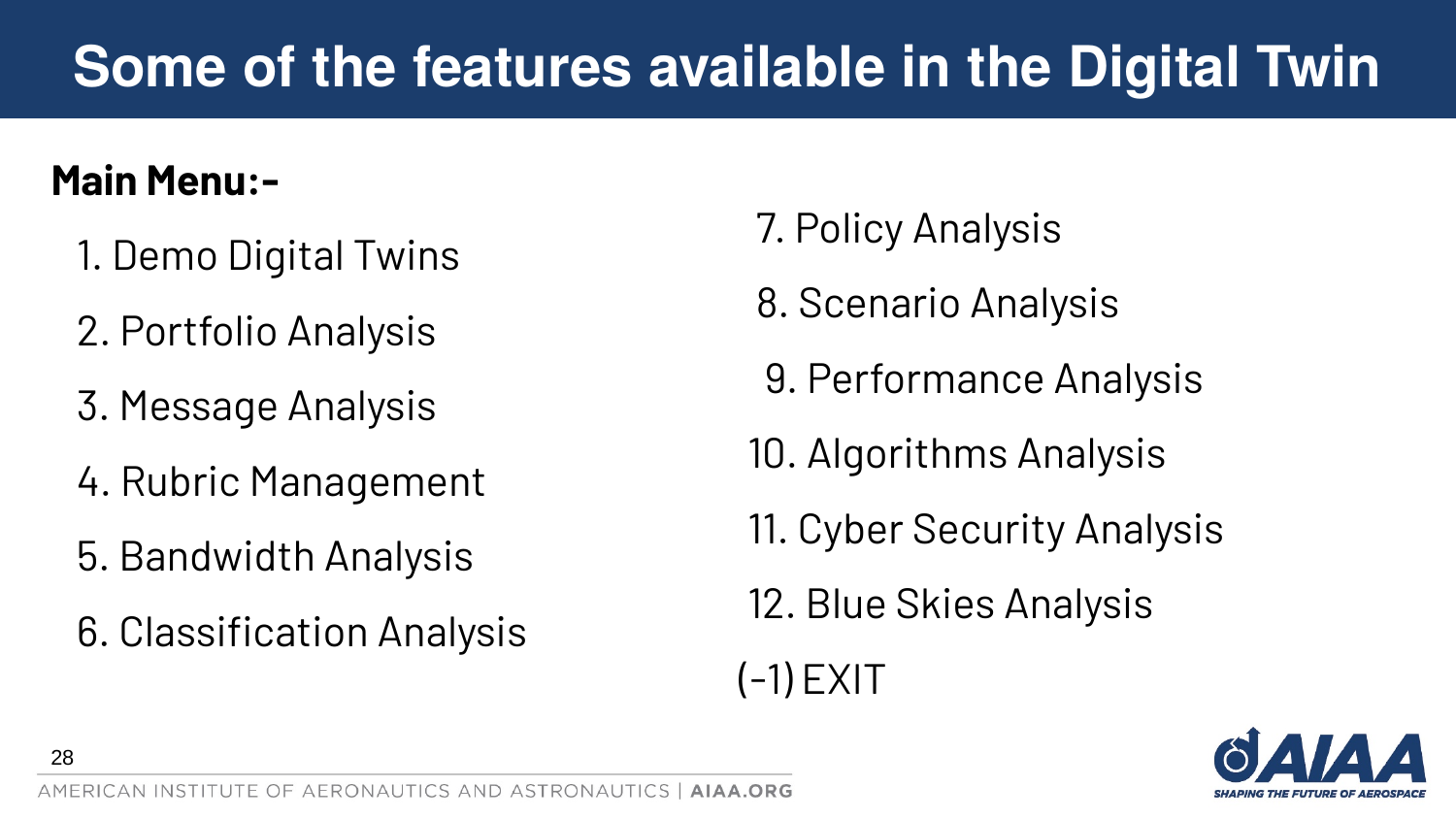

# Some of the features available in the Digital Twin
Main Menu:-
   1. Demo Digital Twins
   2. Portfolio Analysis
   3. Message Analysis
   4. Rubric Management
   5. Bandwidth Analysis
   6. Classification Analysis

   7. Policy Analysis
   8. Scenario Analysis
    9. Performance Analysis
  10. Algorithms Analysis
  11. Cyber Security Analysis
  12. Blue Skies Analysis
 (-1) EXIT
28